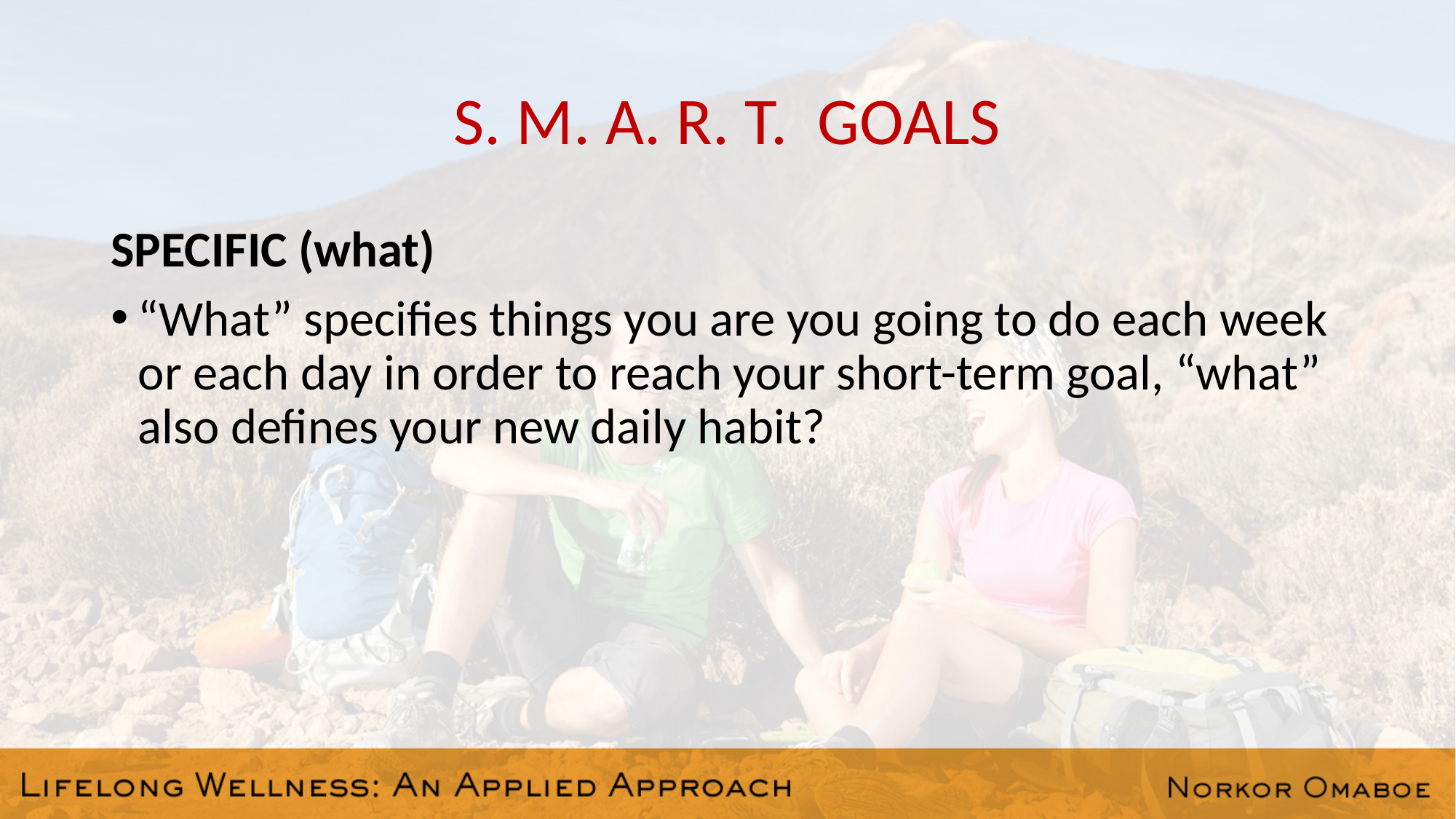

# S. M. A. R. T.  GOALS
SPECIFIC (what)
“What” specifies things you are you going to do each week or each day in order to reach your short-term goal, “what” also defines your new daily habit?